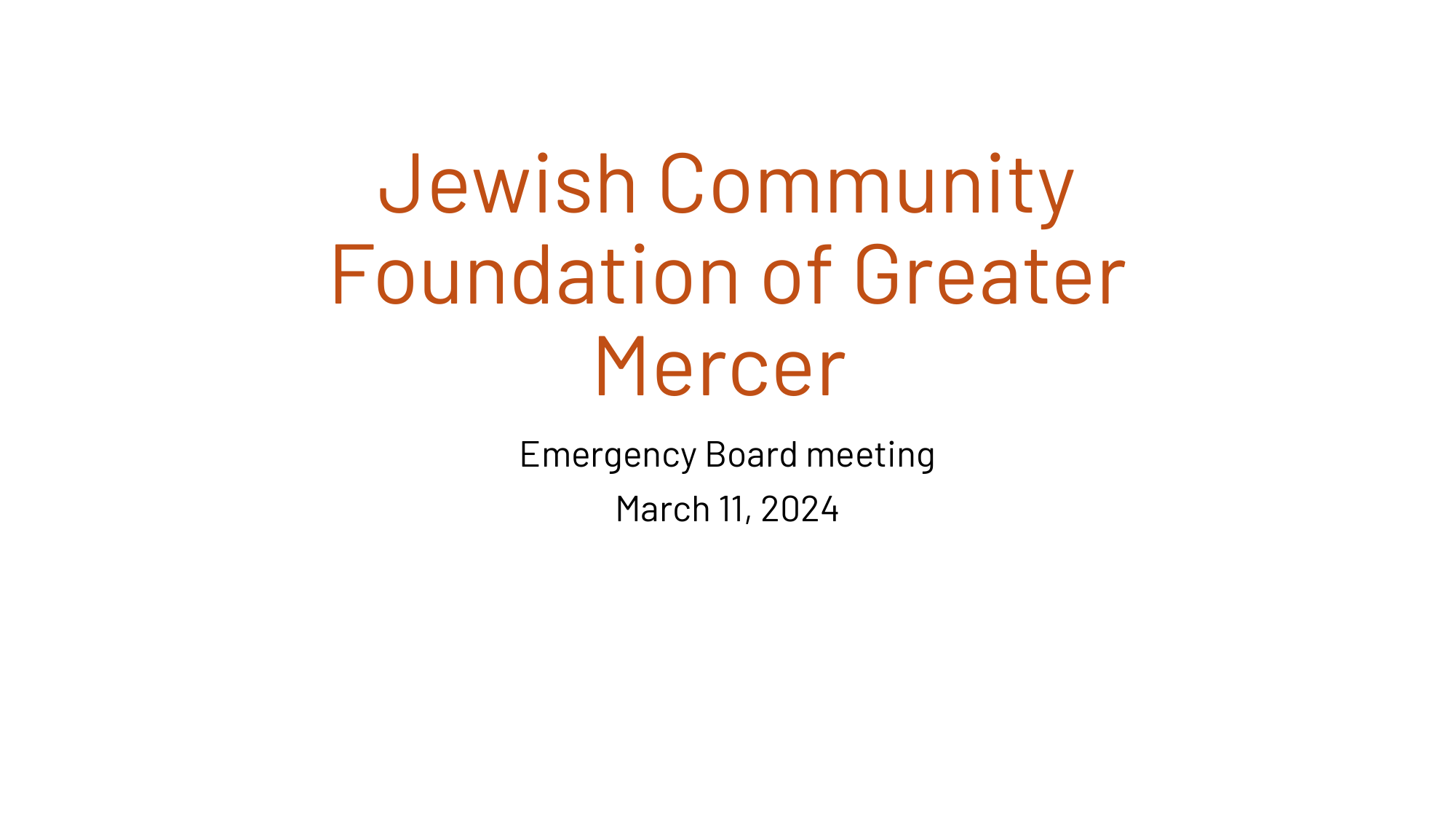

# Jewish Community Foundation of Greater Mercer
Emergency Board meeting
March 11, 2024